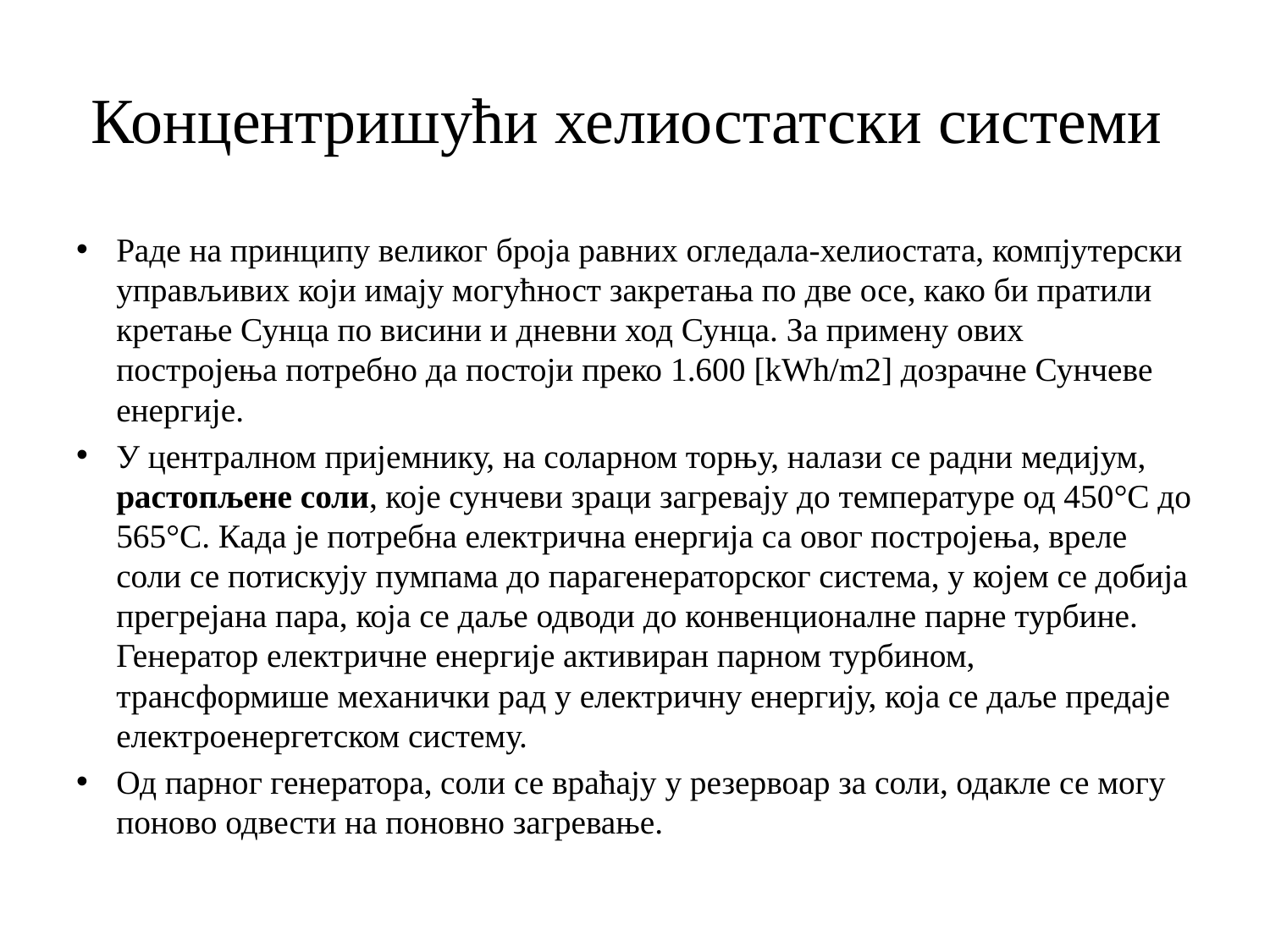

# Концентришући хелиостатски системи
Раде на принципу великог броја равних огледала-хелиостата, компјутерски управљивих који имају могућност закретања по две осе, како би пратили кретање Сунца по висини и дневни ход Сунца. За примену ових постројења потребно да постоји преко 1.600 [kWh/m2] дозрачне Сунчеве енергије.
У централном пријемнику, на соларном торњу, налази се радни медијум, растопљене соли, које сунчеви зраци загревају до температуре од 450°С до 565°С. Када је потребна електрична енергија са овог постројења, вреле соли се потискују пумпама до парагенераторског система, у којем се добија прегрејана пара, која се даље одводи до конвенционалне парне турбине. Генератор електричне енергије активиран парном турбином, трансформише механички рад у електричну енергију, која се даље предаје електроенергетском систему.
Од парног генератора, соли се враћају у резервоар за соли, одакле се могу поново одвести на поновно загревање.